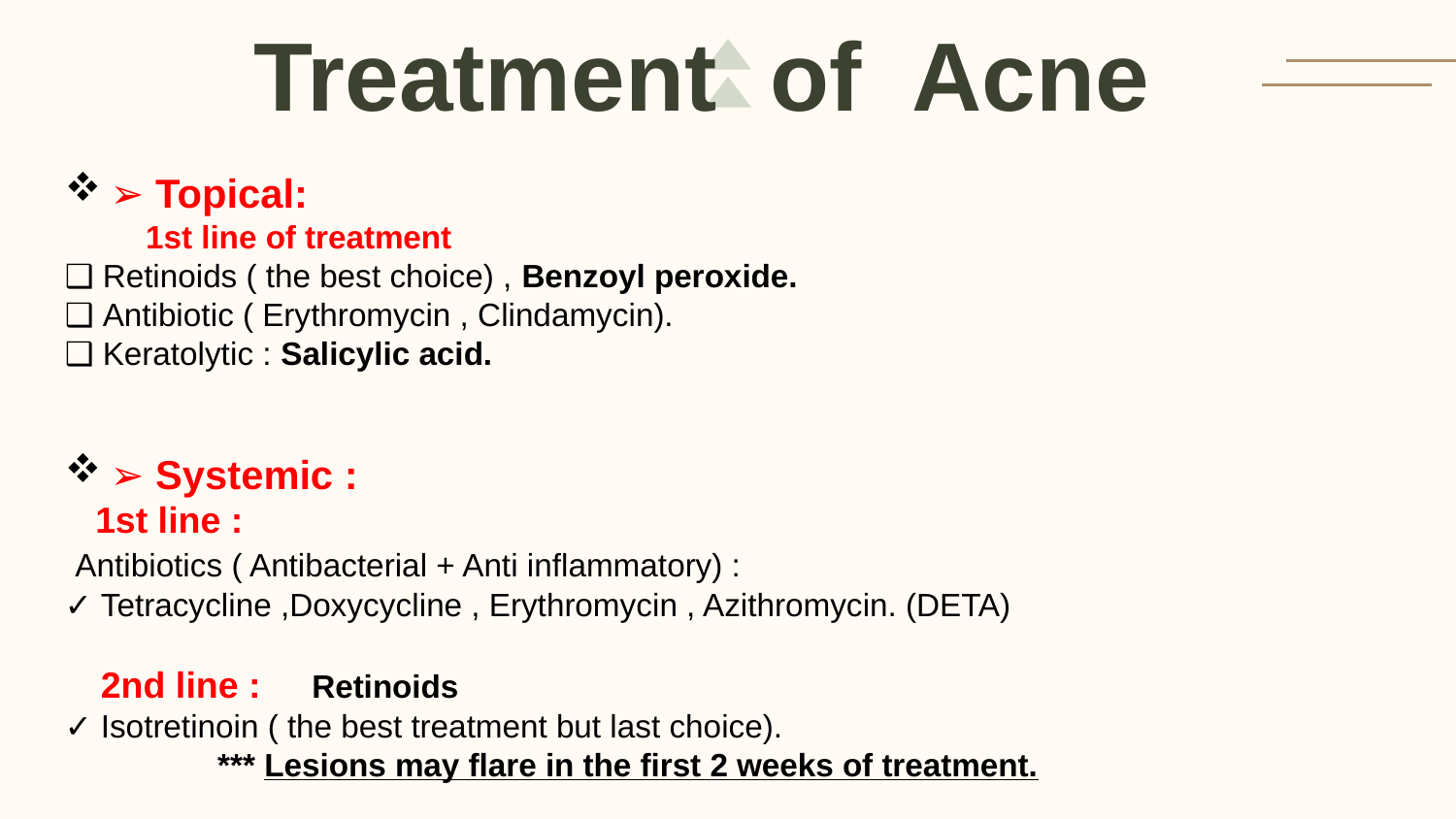

# Treatment  of  Acne
➢ Topical:
         1st line of treatment
❑ Retinoids ( the best choice) , Benzoyl peroxide.
❑ Antibiotic ( Erythromycin , Clindamycin).
❑ Keratolytic : Salicylic acid.

➢ Systemic :
   1st line :
 Antibiotics ( Antibacterial + Anti inflammatory) :
✓ Tetracycline ,Doxycycline , Erythromycin , Azithromycin. (DETA)

    2nd line :     Retinoids
✓ Isotretinoin ( the best treatment but last choice).
                 *** Lesions may flare in the first 2 weeks of treatment.